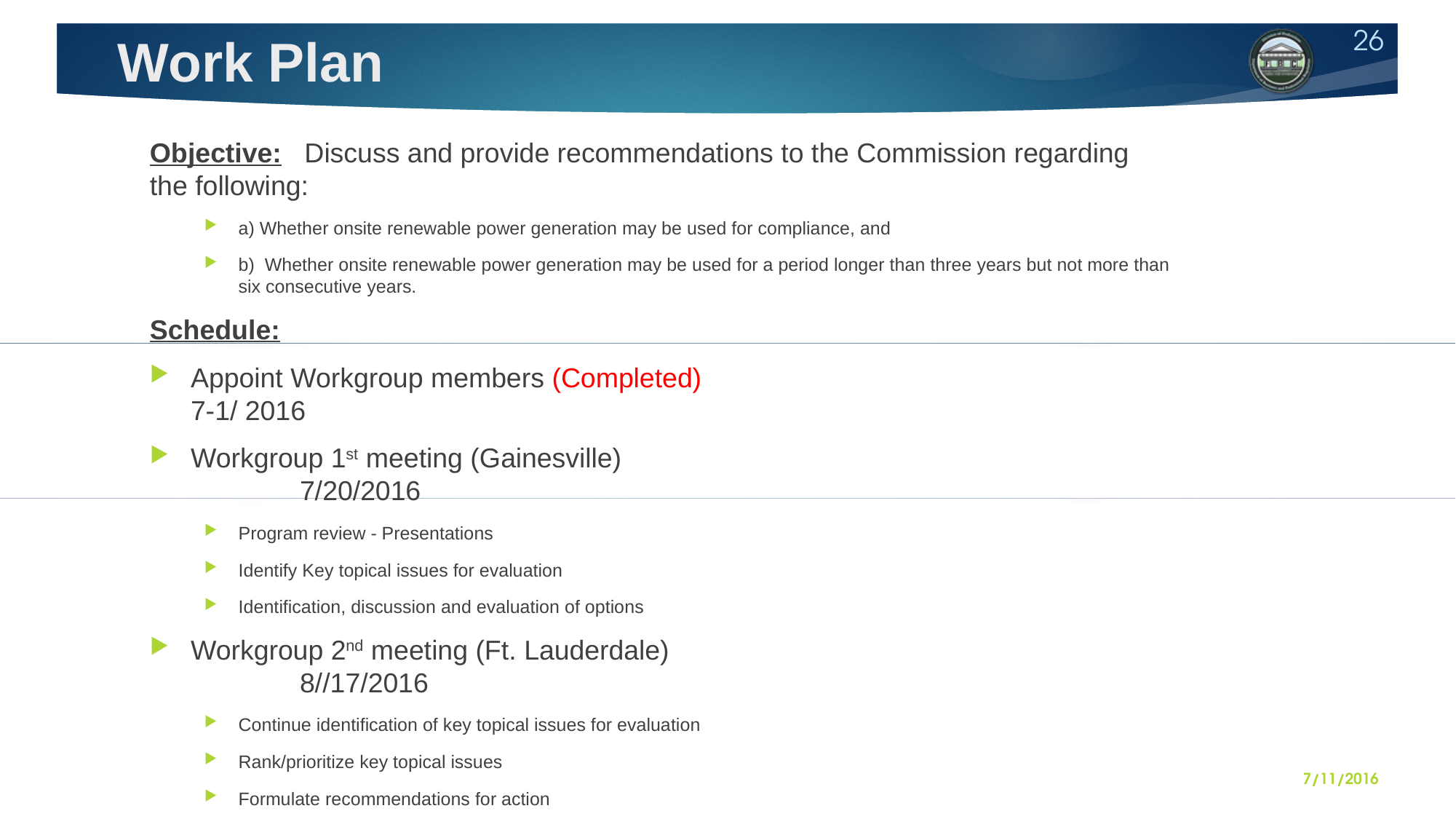

# Work Plan
Objective:   Discuss and provide recommendations to the Commission regarding the following:
a) Whether onsite renewable power generation may be used for compliance, and
b)  Whether onsite renewable power generation may be used for a period longer than three years but not more than six consecutive years.
Schedule:
Appoint Workgroup members (Completed)					7-1/ 2016
Workgroup 1st meeting (Gainesville)							7/20/2016
Program review - Presentations
Identify Key topical issues for evaluation
Identification, discussion and evaluation of options
Workgroup 2nd meeting (Ft. Lauderdale)						8//17/2016
Continue identification of key topical issues for evaluation
Rank/prioritize key topical issues
Formulate recommendations for action
 Workgroup 3rd meeting – TBD								9/2016

7/11/2016